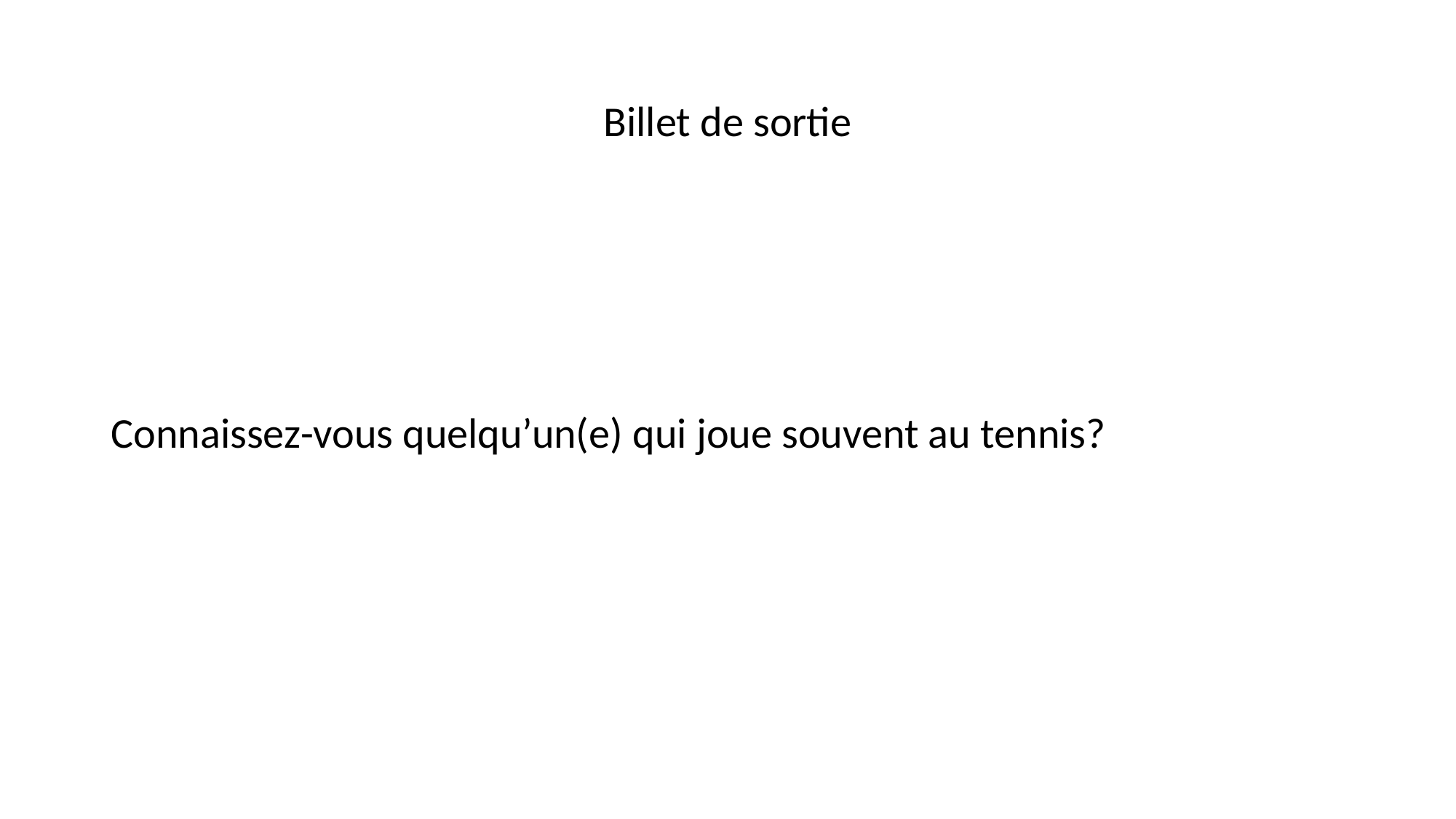

# Billet de sortie

Connaissez-vous quelqu’un(e) qui joue souvent au tennis?